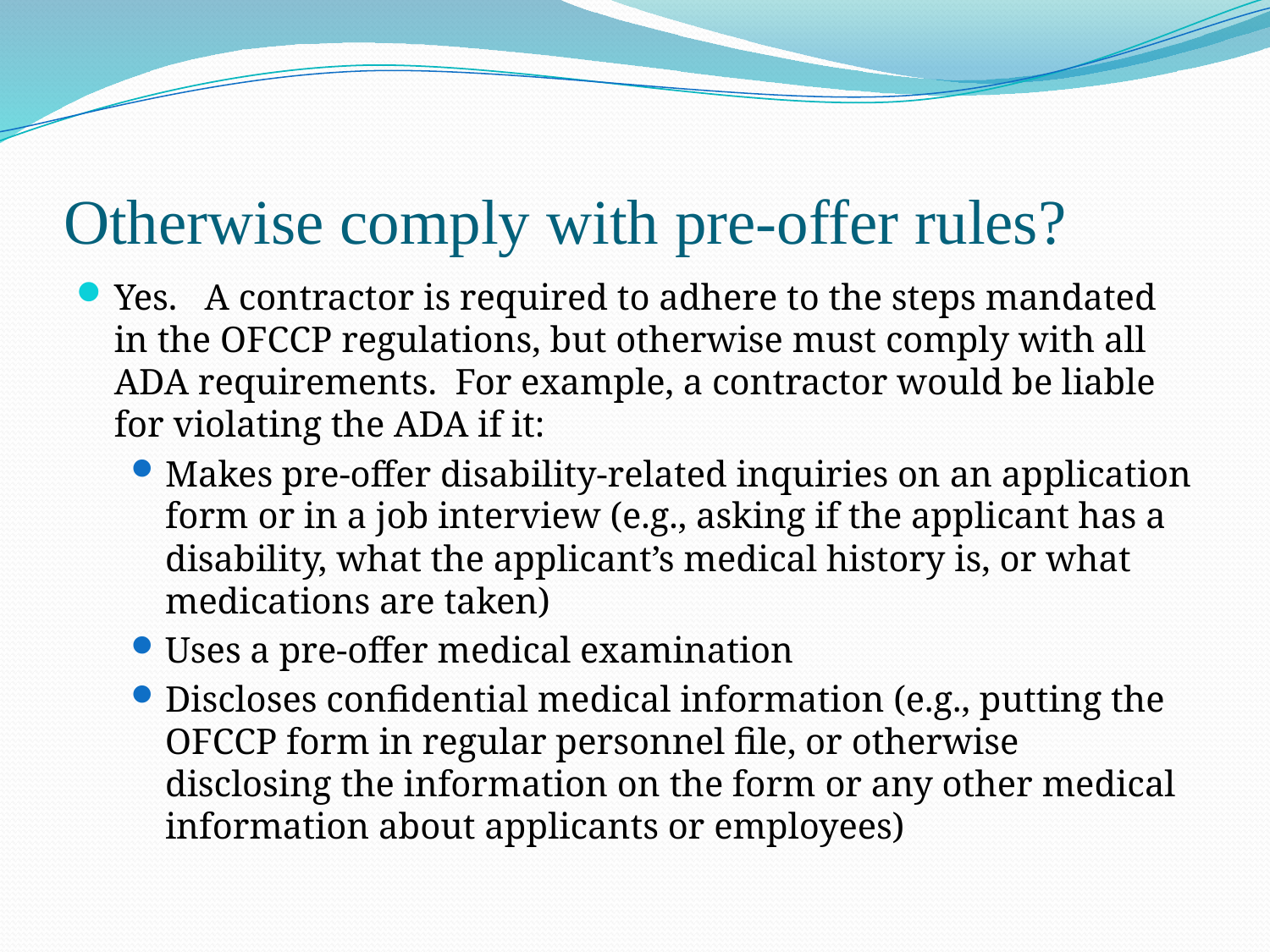

# Otherwise comply with pre-offer rules?
Yes.   A contractor is required to adhere to the steps mandated in the OFCCP regulations, but otherwise must comply with all ADA requirements.  For example, a contractor would be liable for violating the ADA if it:
Makes pre-offer disability-related inquiries on an application form or in a job interview (e.g., asking if the applicant has a disability, what the applicant’s medical history is, or what medications are taken)
Uses a pre-offer medical examination
Discloses confidential medical information (e.g., putting the OFCCP form in regular personnel file, or otherwise disclosing the information on the form or any other medical information about applicants or employees)